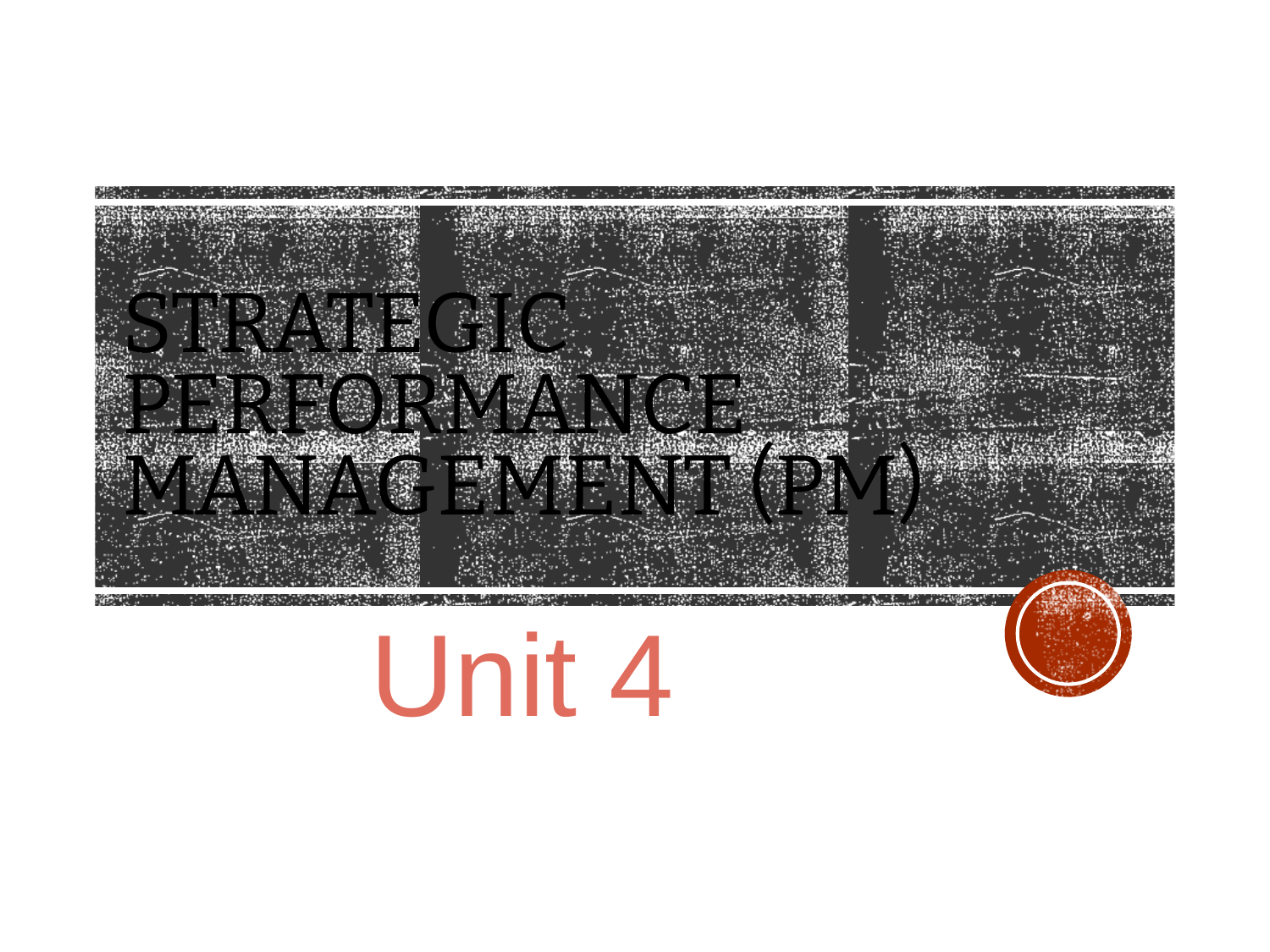

# Strategic Performance Management (PM)
Unit 4